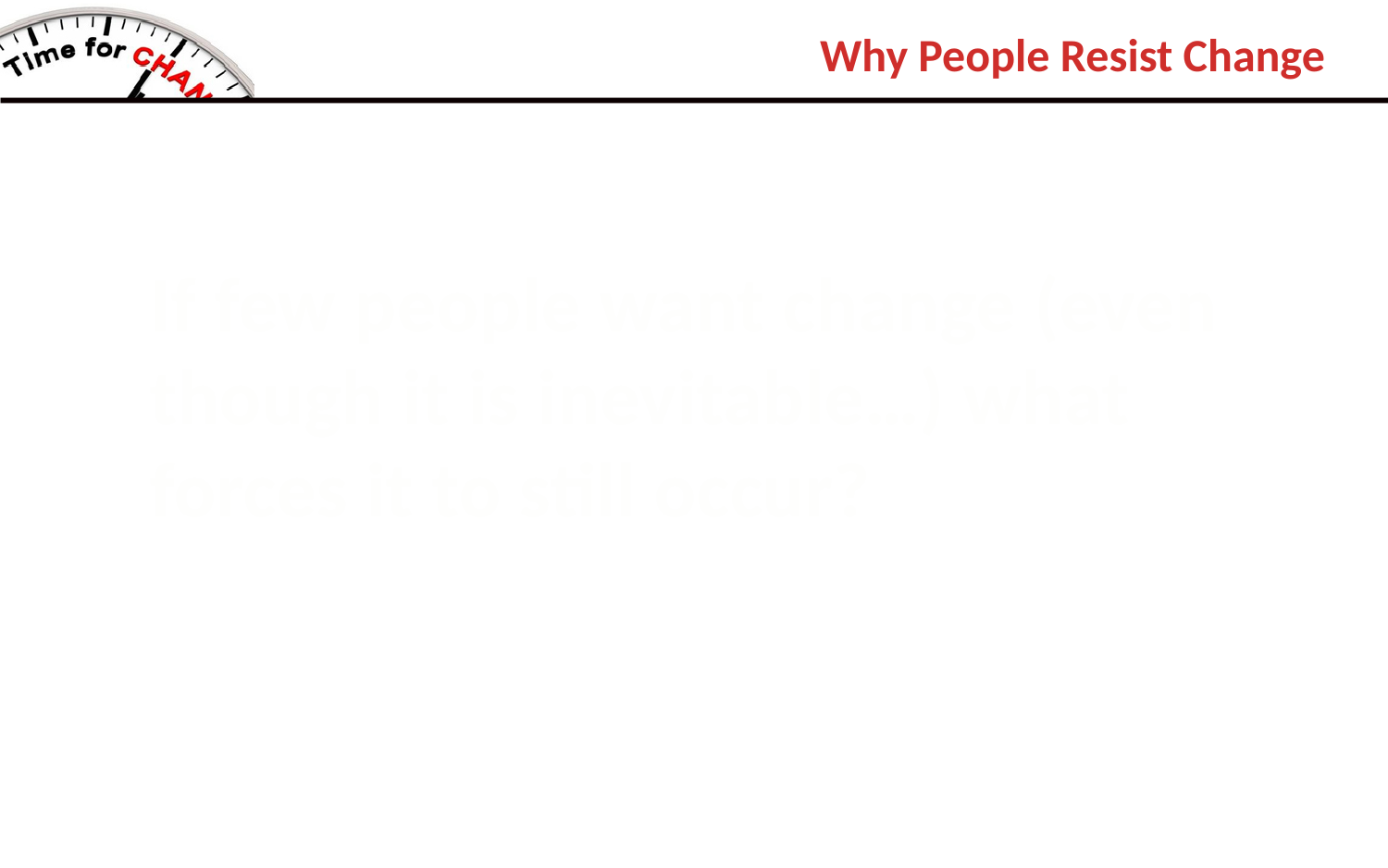

Why People Resist Change
If few people want change (even though it is inevitable…) what forces it to still occur?